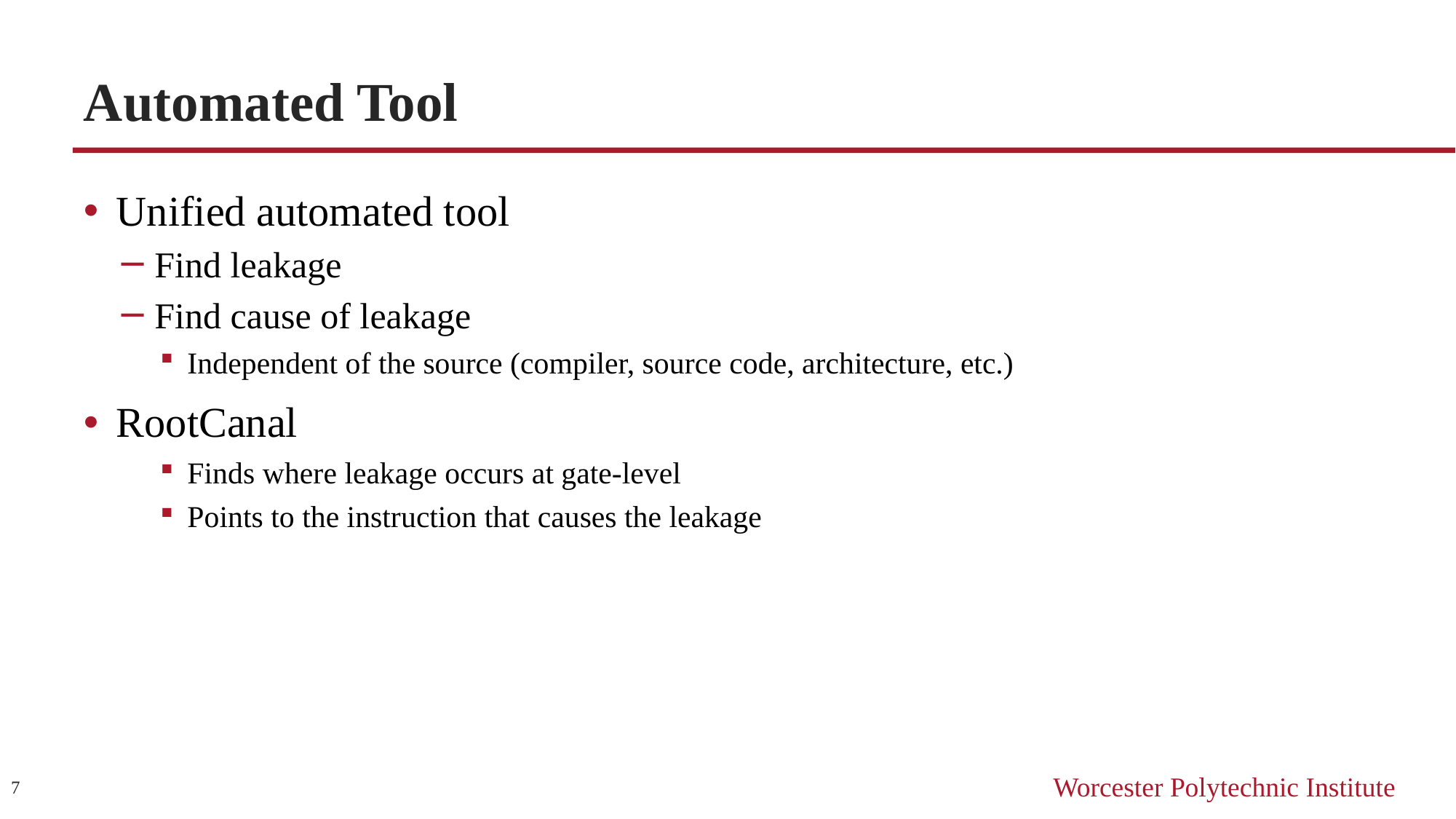

# Automated Tool
Unified automated tool
Find leakage
Find cause of leakage
Independent of the source (compiler, source code, architecture, etc.)
RootCanal
Finds where leakage occurs at gate-level
Points to the instruction that causes the leakage
7